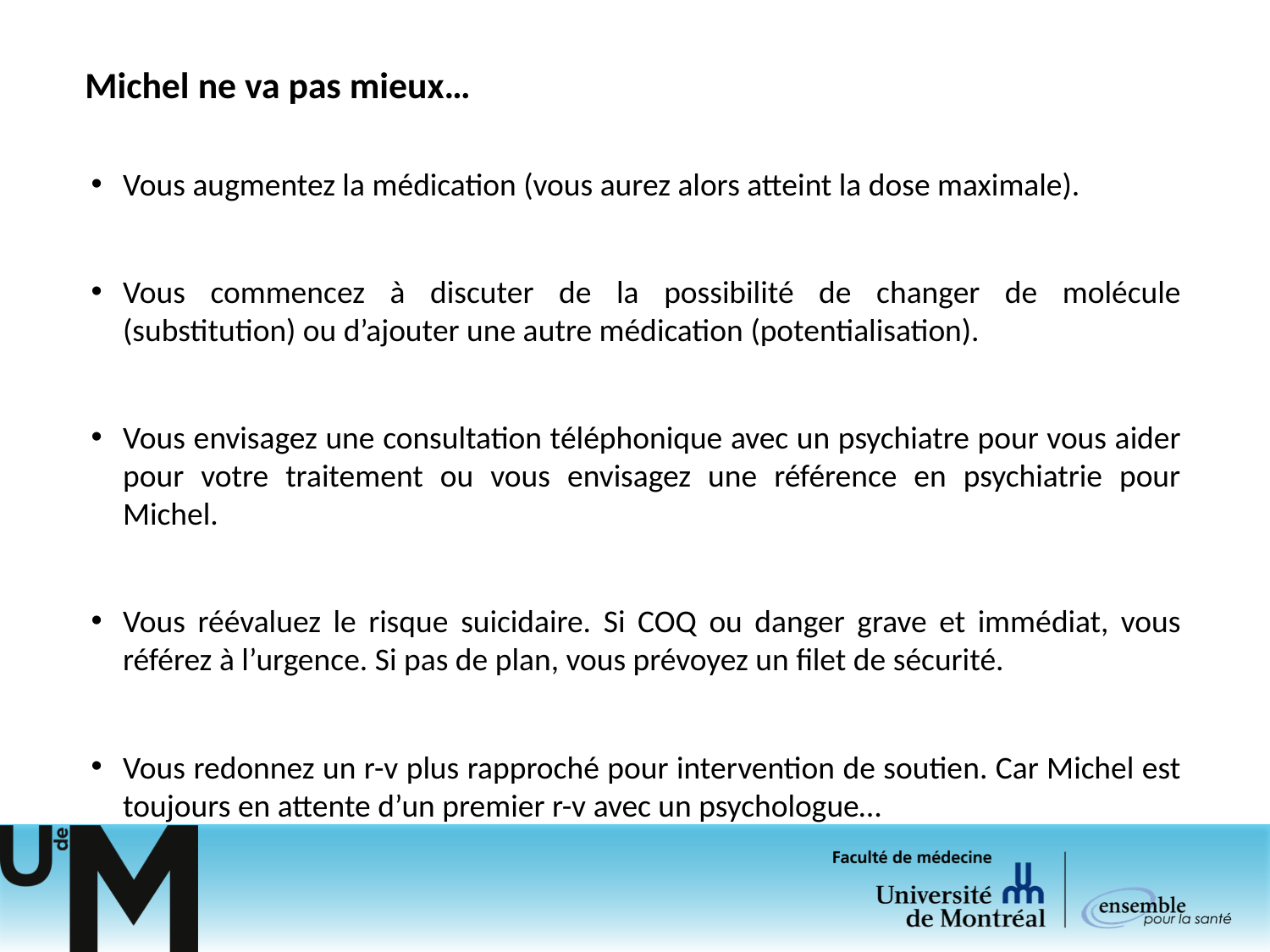

# Michel ne va pas mieux…
Vous augmentez la médication (vous aurez alors atteint la dose maximale).

Vous commencez à discuter de la possibilité de changer de molécule (substitution) ou d’ajouter une autre médication (potentialisation).

Vous envisagez une consultation téléphonique avec un psychiatre pour vous aider pour votre traitement ou vous envisagez une référence en psychiatrie pour Michel.

Vous réévaluez le risque suicidaire. Si COQ ou danger grave et immédiat, vous référez à l’urgence. Si pas de plan, vous prévoyez un filet de sécurité.

Vous redonnez un r-v plus rapproché pour intervention de soutien. Car Michel est toujours en attente d’un premier r-v avec un psychologue…